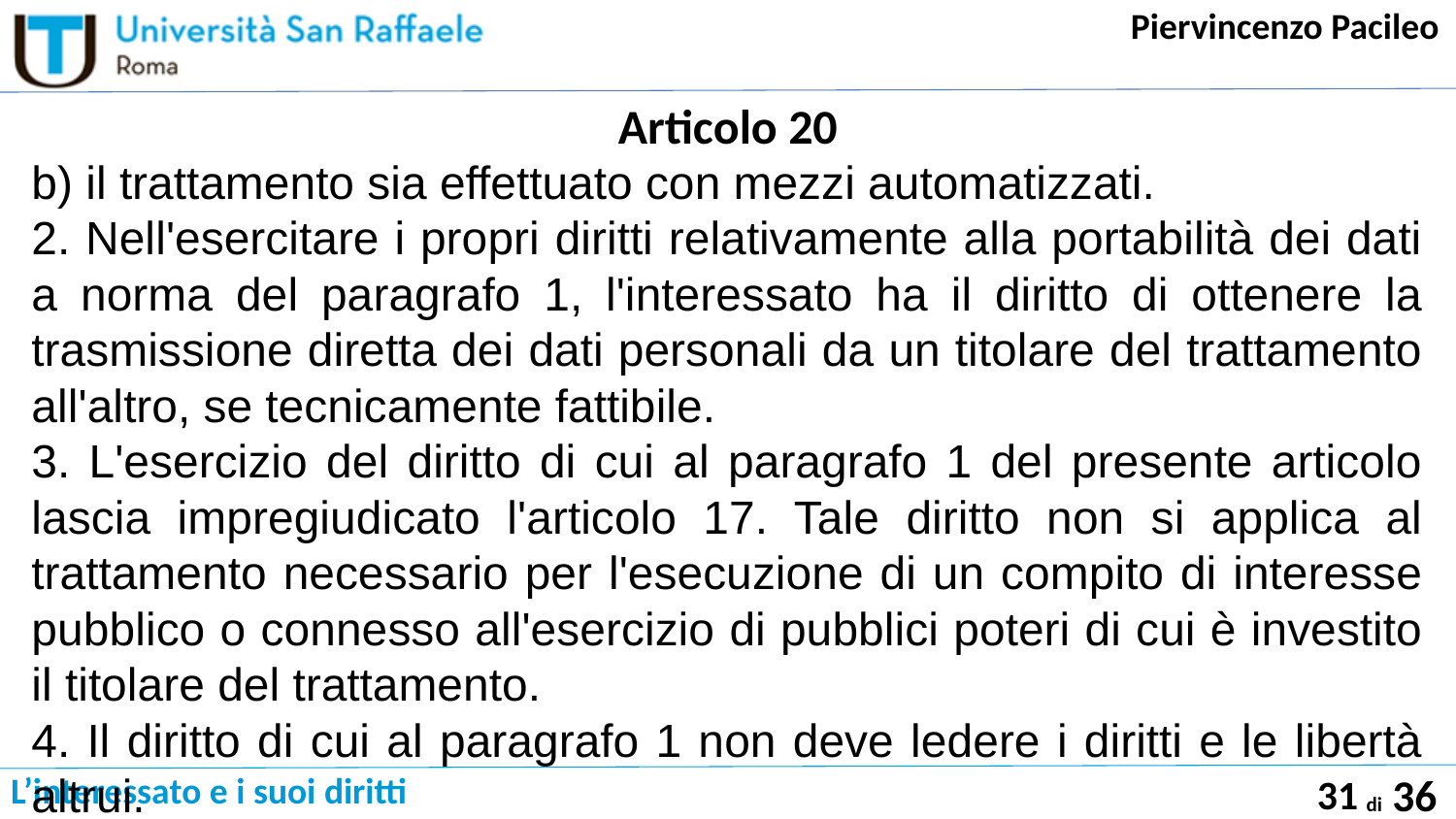

# Articolo 20
b) il trattamento sia effettuato con mezzi automatizzati.
2. Nell'esercitare i propri diritti relativamente alla portabilità dei dati a norma del paragrafo 1, l'interessato ha il diritto di ottenere la trasmissione diretta dei dati personali da un titolare del trattamento all'altro, se tecnicamente fattibile.
3. L'esercizio del diritto di cui al paragrafo 1 del presente articolo lascia impregiudicato l'articolo 17. Tale diritto non si applica al trattamento necessario per l'esecuzione di un compito di interesse pubblico o connesso all'esercizio di pubblici poteri di cui è investito il titolare del trattamento.
4. Il diritto di cui al paragrafo 1 non deve ledere i diritti e le libertà altrui.